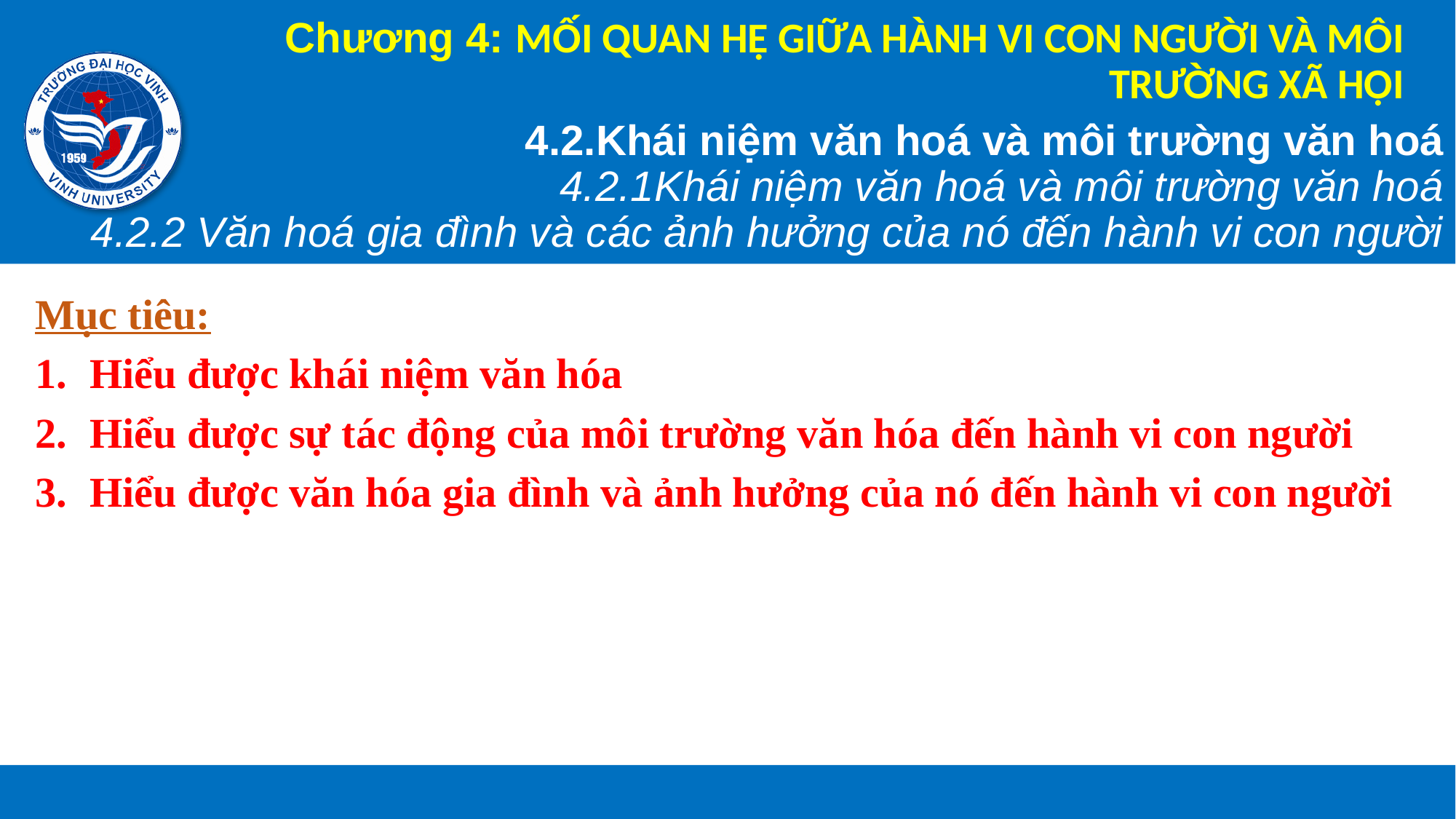

Chương 4: MỐI QUAN HỆ GIỮA HÀNH VI CON NGƯỜI VÀ MÔI TRƯỜNG XÃ HỘI
# 4.2.Khái niệm văn hoá và môi trường văn hoá 4.2.1Khái niệm văn hoá và môi trường văn hoá 4.2.2 Văn hoá gia đình và các ảnh hưởng của nó đến hành vi con người .
Mục tiêu:
Hiểu được khái niệm văn hóa
Hiểu được sự tác động của môi trường văn hóa đến hành vi con người
Hiểu được văn hóa gia đình và ảnh hưởng của nó đến hành vi con người